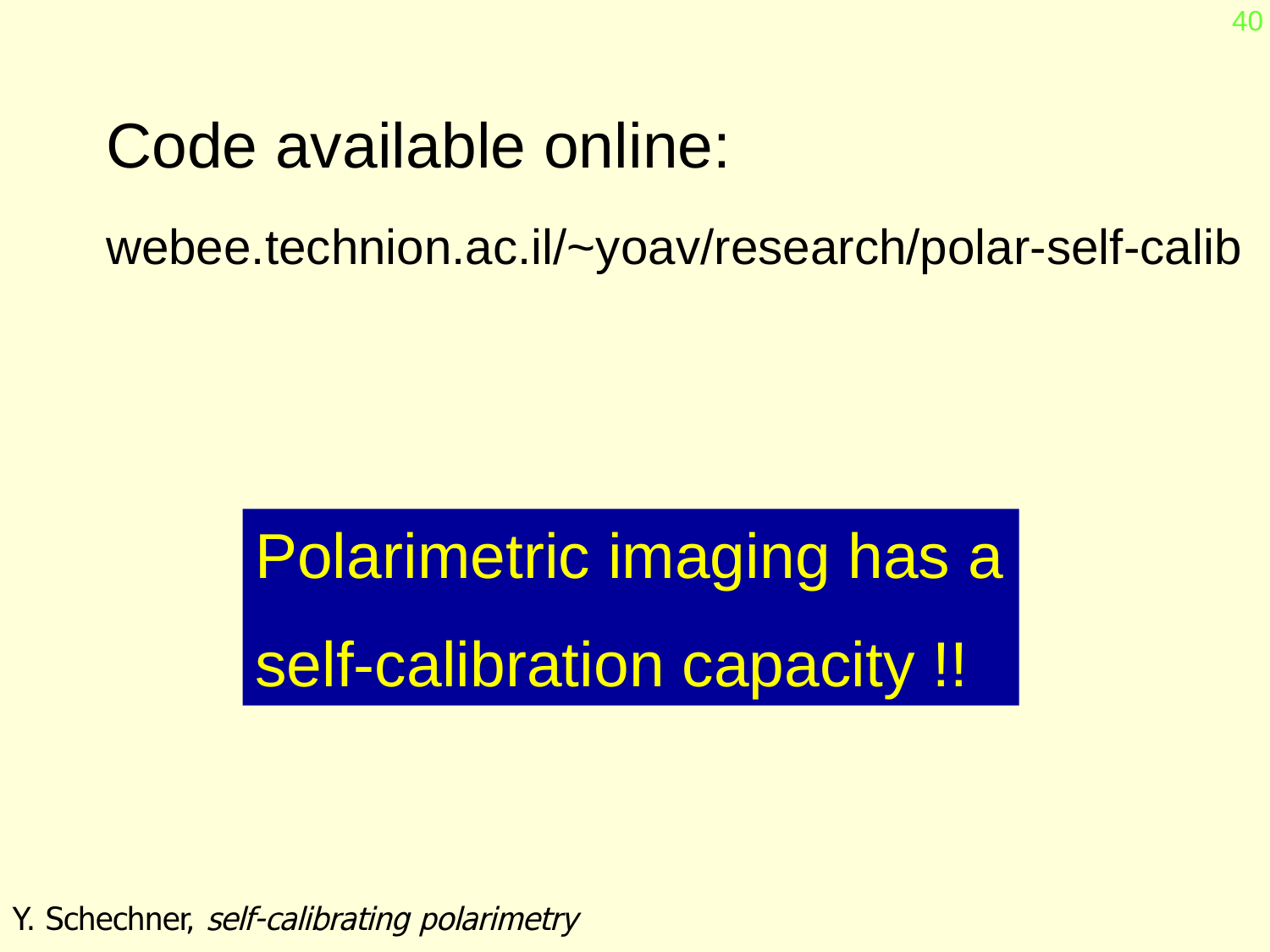

40
Code available online:
webee.technion.ac.il/~yoav/research/polar-self-calib
Polarimetric imaging has a
self-calibration capacity !!
Y. Schechner, self-calibrating polarimetry